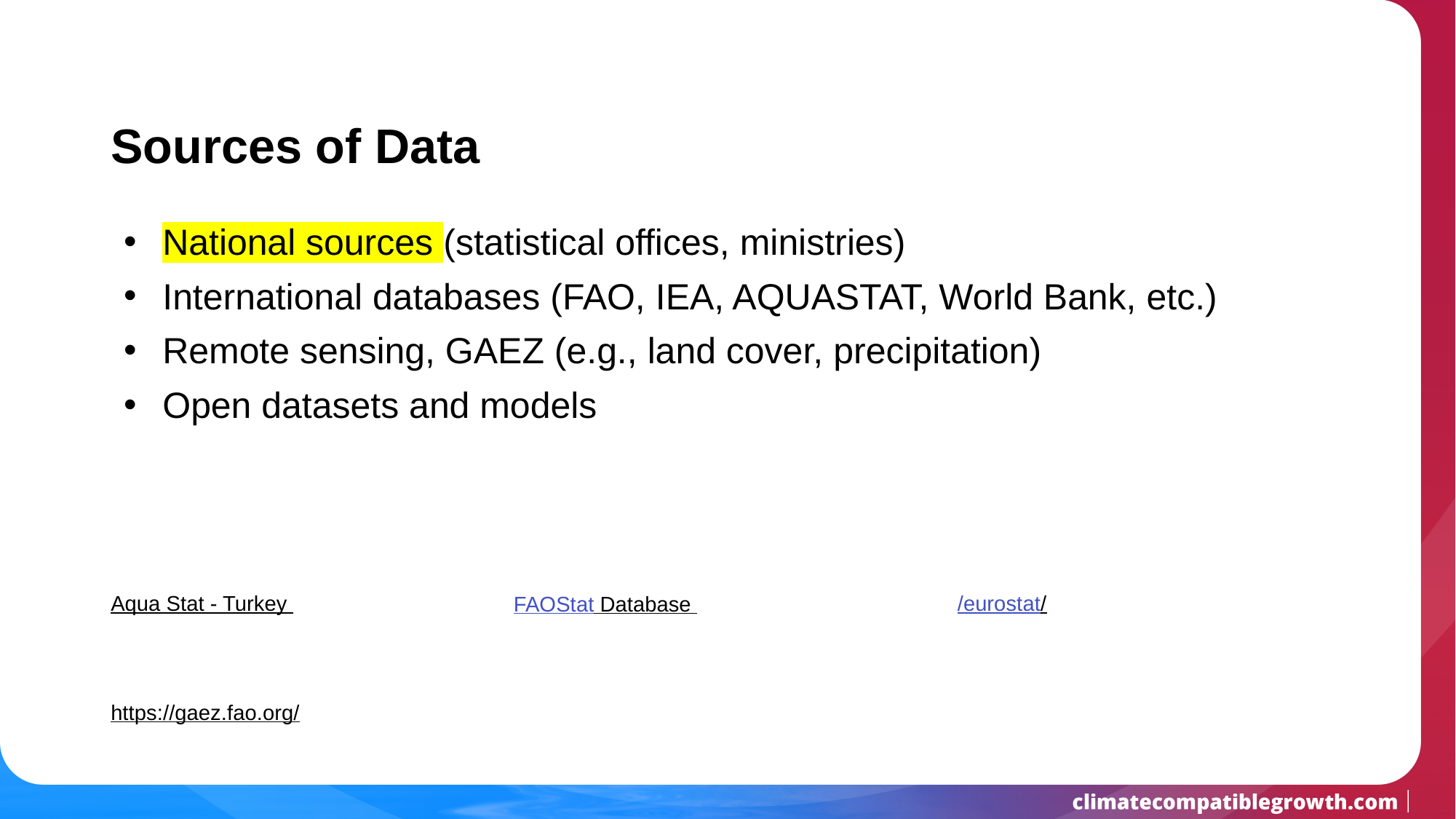

# Sources of Data
National sources (statistical offices, ministries)
International databases (FAO, IEA, AQUASTAT, World Bank, etc.)
Remote sensing, GAEZ (e.g., land cover, precipitation)
Open datasets and models

Aqua Stat - Turkey
/eurostat/
FAOStat Database
https://gaez.fao.org/